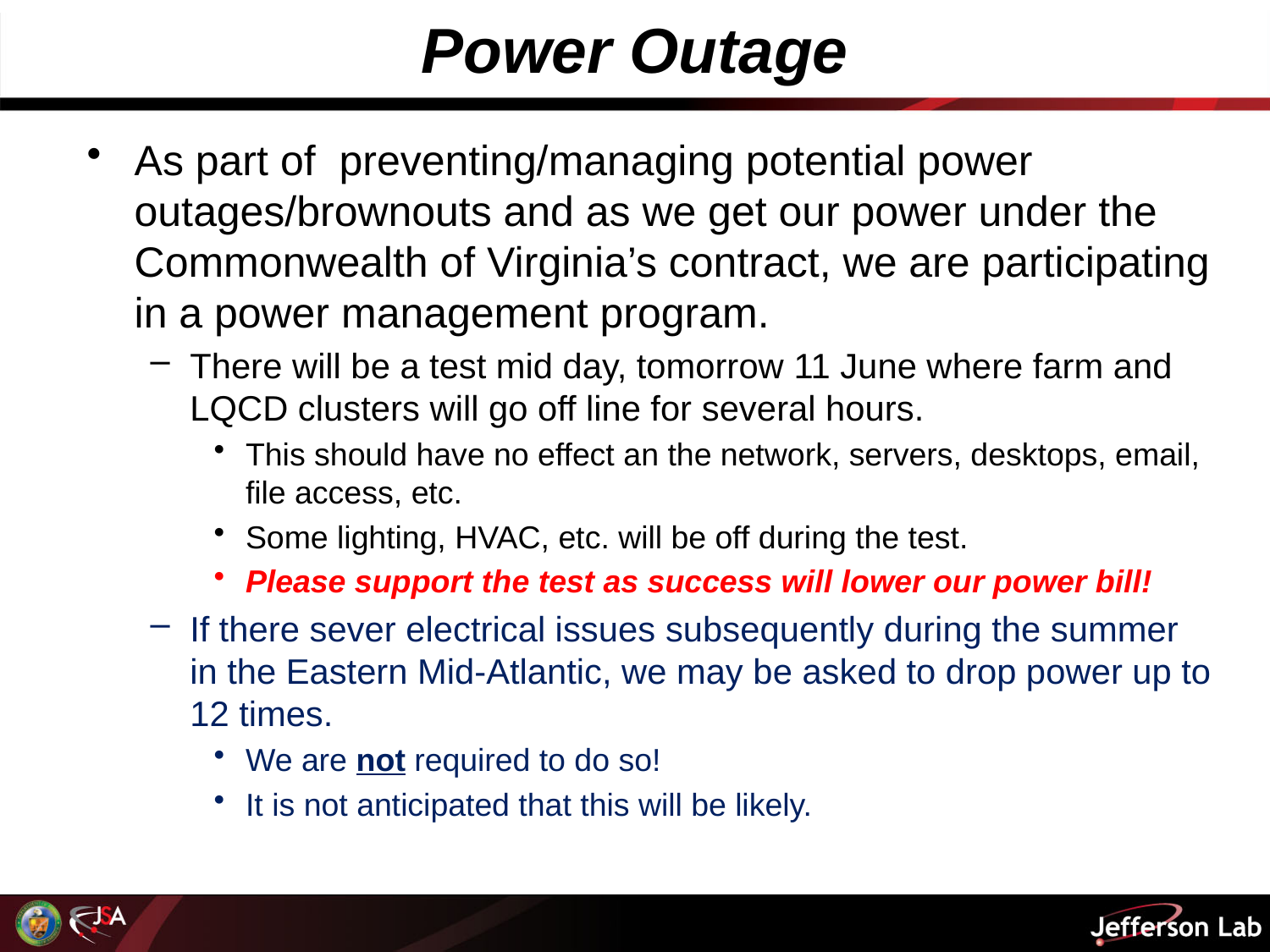

# Power Outage
As part of  preventing/managing potential power outages/brownouts and as we get our power under the Commonwealth of Virginia’s contract, we are participating in a power management program.
There will be a test mid day, tomorrow 11 June where farm and LQCD clusters will go off line for several hours.
This should have no effect an the network, servers, desktops, email, file access, etc.
Some lighting, HVAC, etc. will be off during the test.
Please support the test as success will lower our power bill!
If there sever electrical issues subsequently during the summer in the Eastern Mid-Atlantic, we may be asked to drop power up to 12 times.
We are not required to do so!
It is not anticipated that this will be likely.